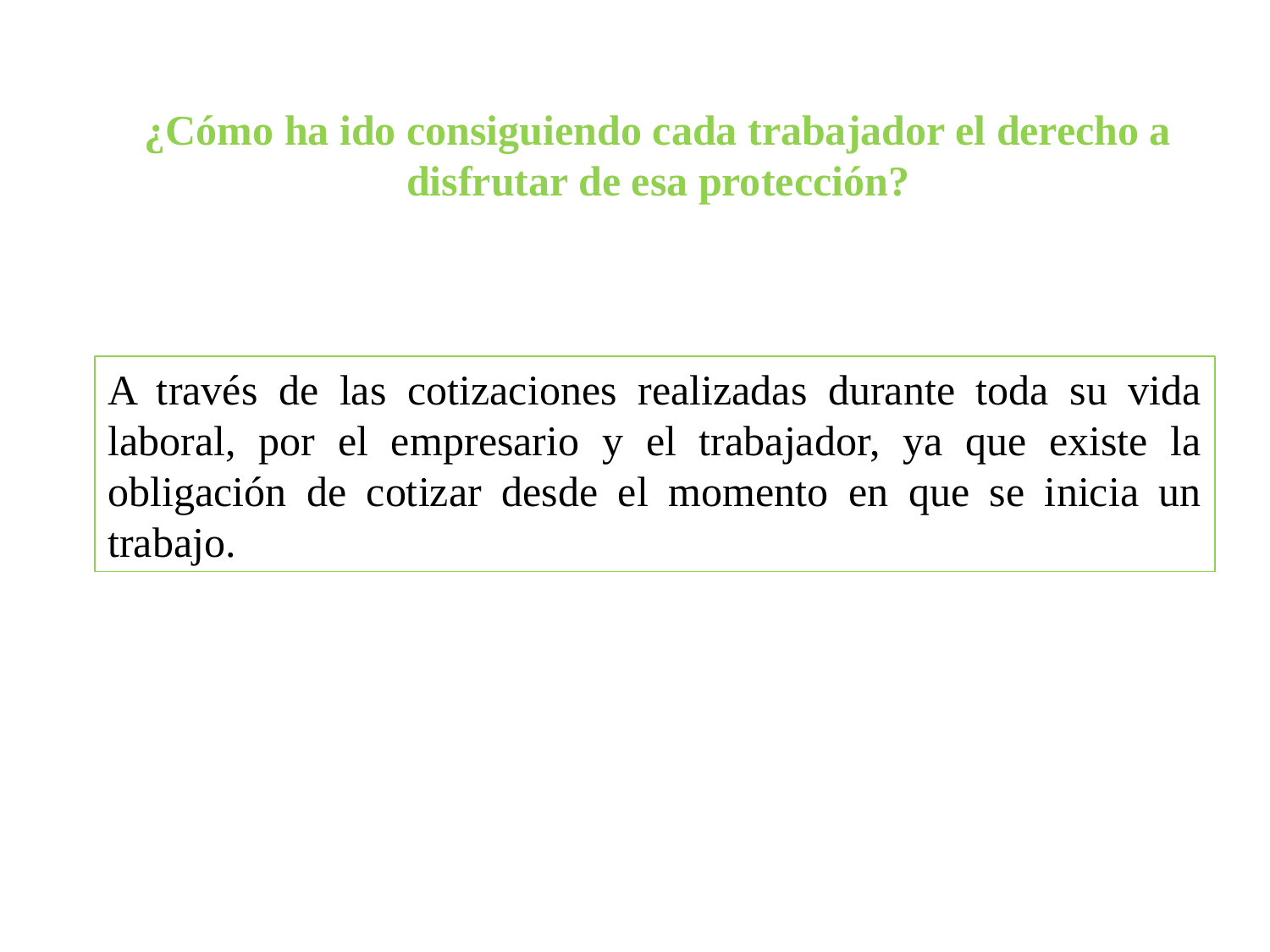

¿Cómo ha ido consiguiendo cada trabajador el derecho a disfrutar de esa protección?
A través de las cotizaciones realizadas durante toda su vida laboral, por el empresario y el trabajador, ya que existe la obligación de cotizar desde el momento en que se inicia un trabajo.